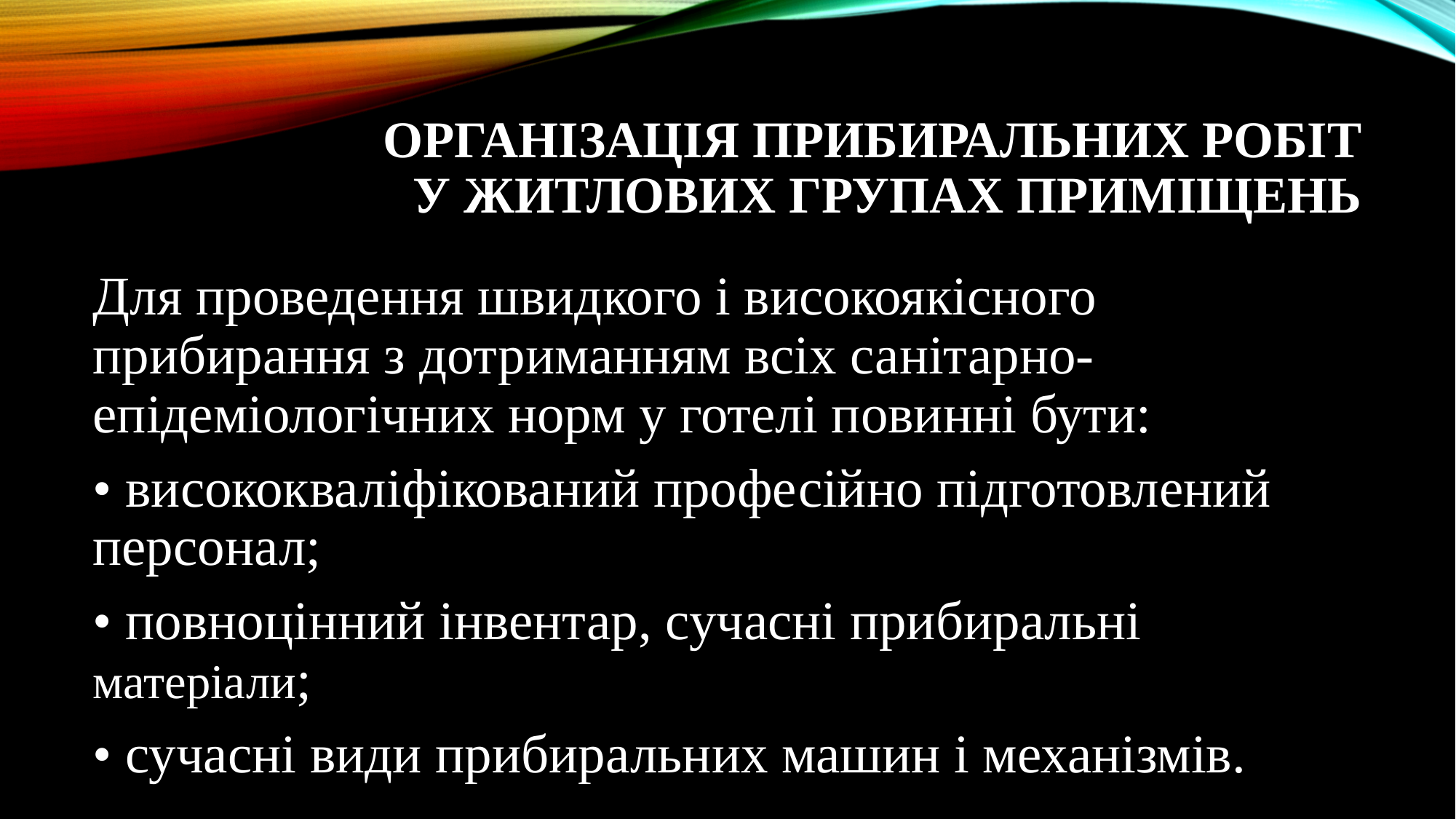

# Організація прибиральних робіт у житлових групах приміщень
Для проведення швидкого і високоякісного прибирання з дотриманням всіх санітарно-епідеміологічних норм у готелі повинні бути:
• висококваліфікований професійно підготовлений персонал;
• повноцінний інвентар, сучасні прибиральні матеріали;
• сучасні види прибиральних машин і механізмів.